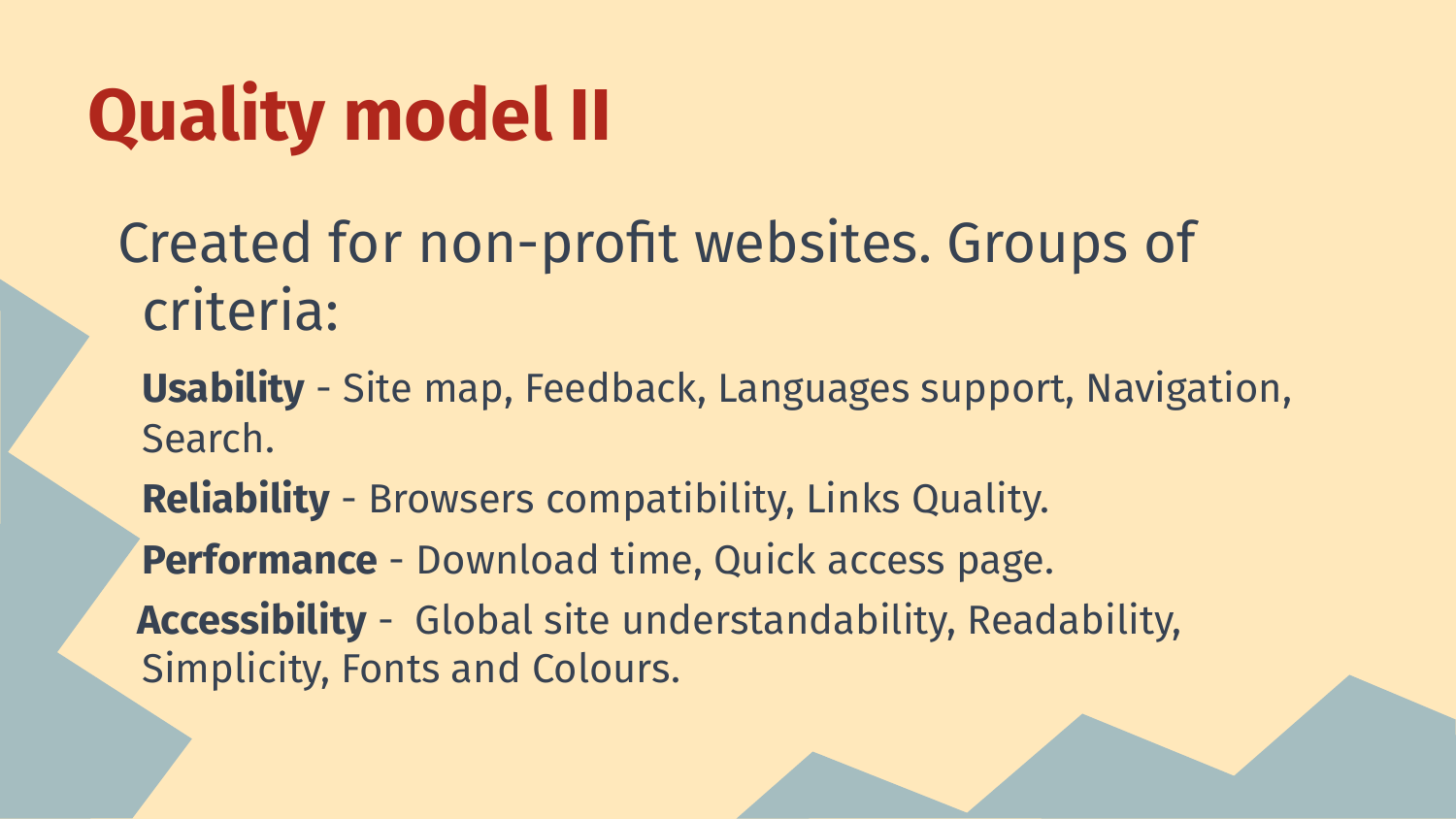

# Quality model II
Created for non-profit websites. Groups of criteria:
	Usability - Site map, Feedback, Languages support, Navigation, Search.
	Reliability - Browsers compatibility, Links Quality.
	Performance - Download time, Quick access page.
  Accessibility -  Global site understandability, Readability, Simplicity, Fonts and Colours.